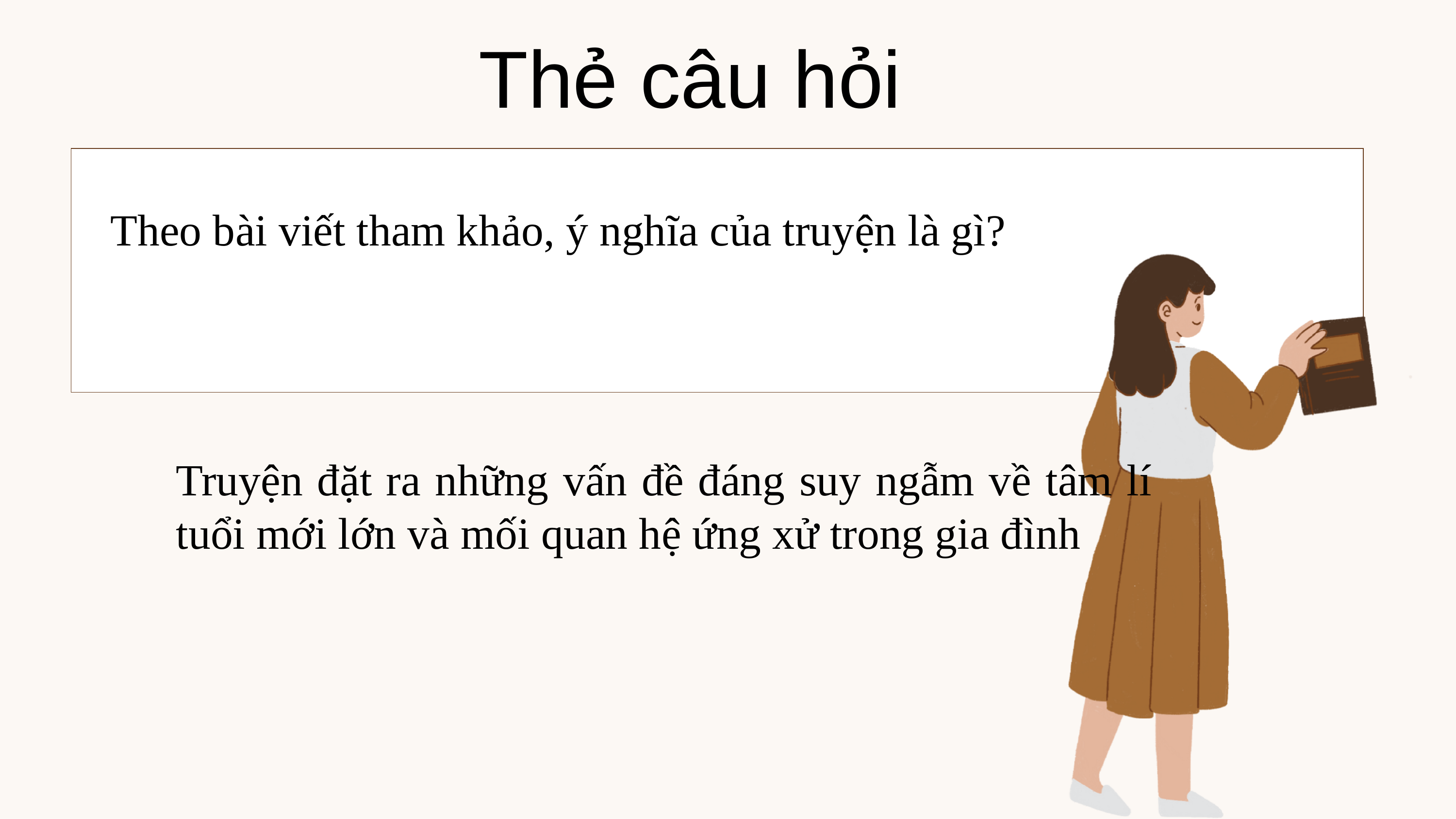

Thẻ câu hỏi

Theo bài viết tham khảo, ý nghĩa của truyện là gì?

Truyện đặt ra những vấn đề đáng suy ngẫm về tâm lí tuổi mới lớn và mối quan hệ ứng xử trong gia đình